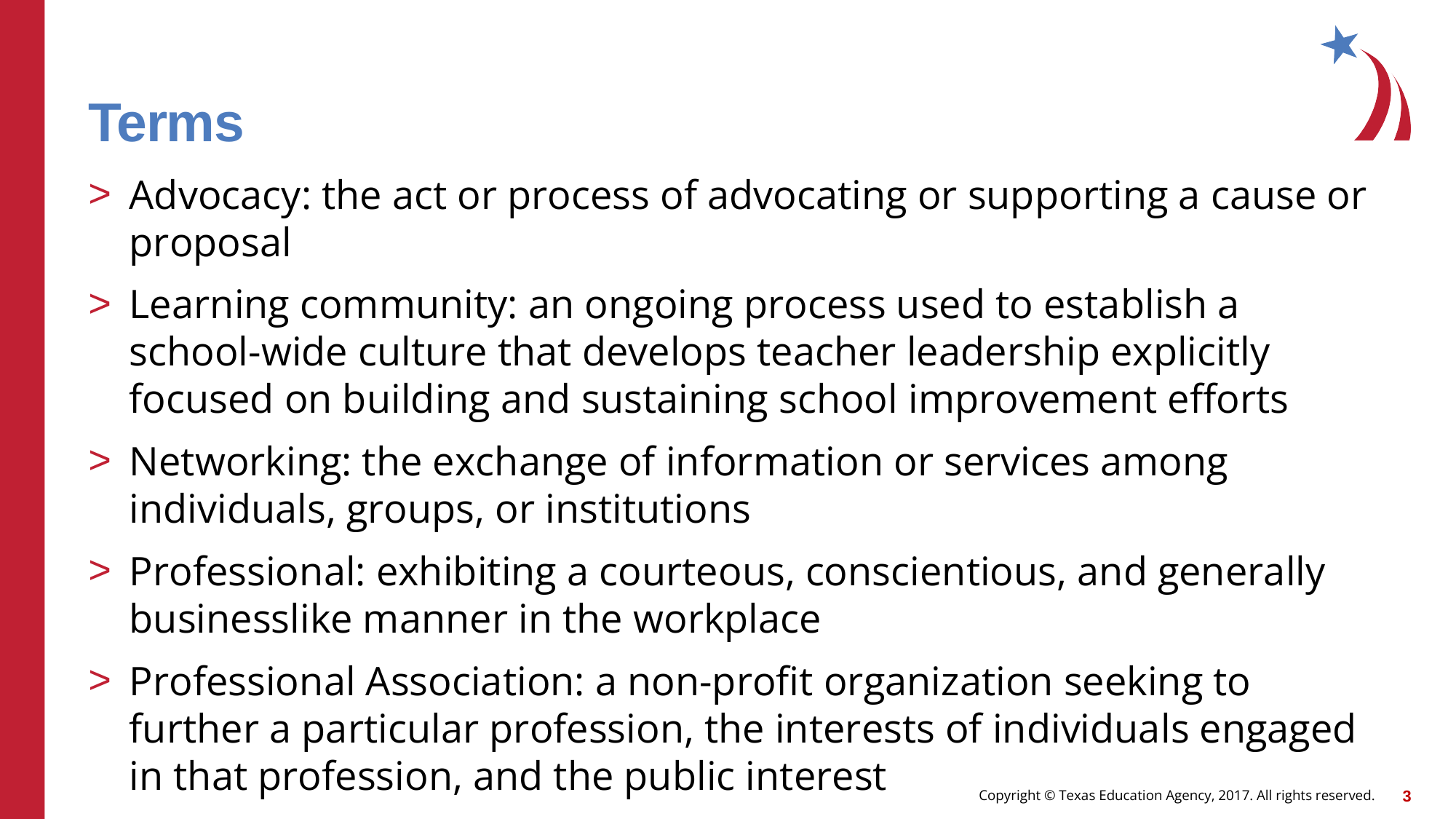

# Terms
Advocacy: the act or process of advocating or supporting a cause or proposal
Learning community: an ongoing process used to establish a school-wide culture that develops teacher leadership explicitly focused on building and sustaining school improvement efforts
Networking: the exchange of information or services among individuals, groups, or institutions
Professional: exhibiting a courteous, conscientious, and generally businesslike manner in the workplace
Professional Association: a non-profit organization seeking to further a particular profession, the interests of individuals engaged in that profession, and the public interest